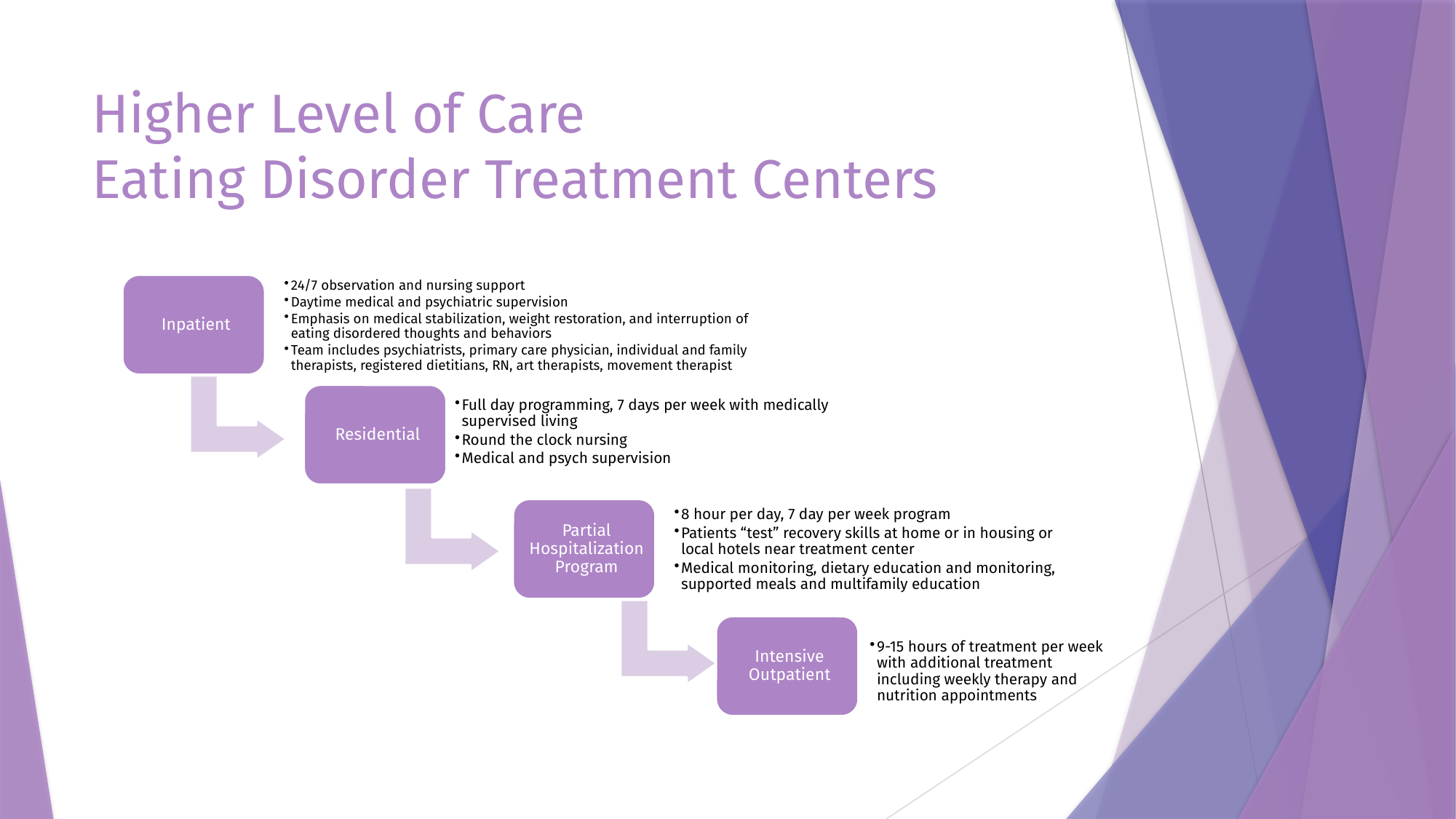

# Higher Level of Care Eating Disorder Treatment Centers
Inpatient
24/7 observation and nursing support
Daytime medical and psychiatric supervision
Emphasis on medical stabilization, weight restoration, and interruption of eating disordered thoughts and behaviors
Team includes psychiatrists, primary care physician, individual and family therapists, registered dietitians, RN, art therapists, movement therapist
Residential
Full day programming, 7 days per week with medically supervised living
Round the clock nursing
Medical and psych supervision
Partial Hospitalization Program
8 hour per day, 7 day per week program
Patients “test” recovery skills at home or in housing or local hotels near treatment center
Medical monitoring, dietary education and monitoring, supported meals and multifamily education
Intensive Outpatient
9-15 hours of treatment per week with additional treatment including weekly therapy and nutrition appointments